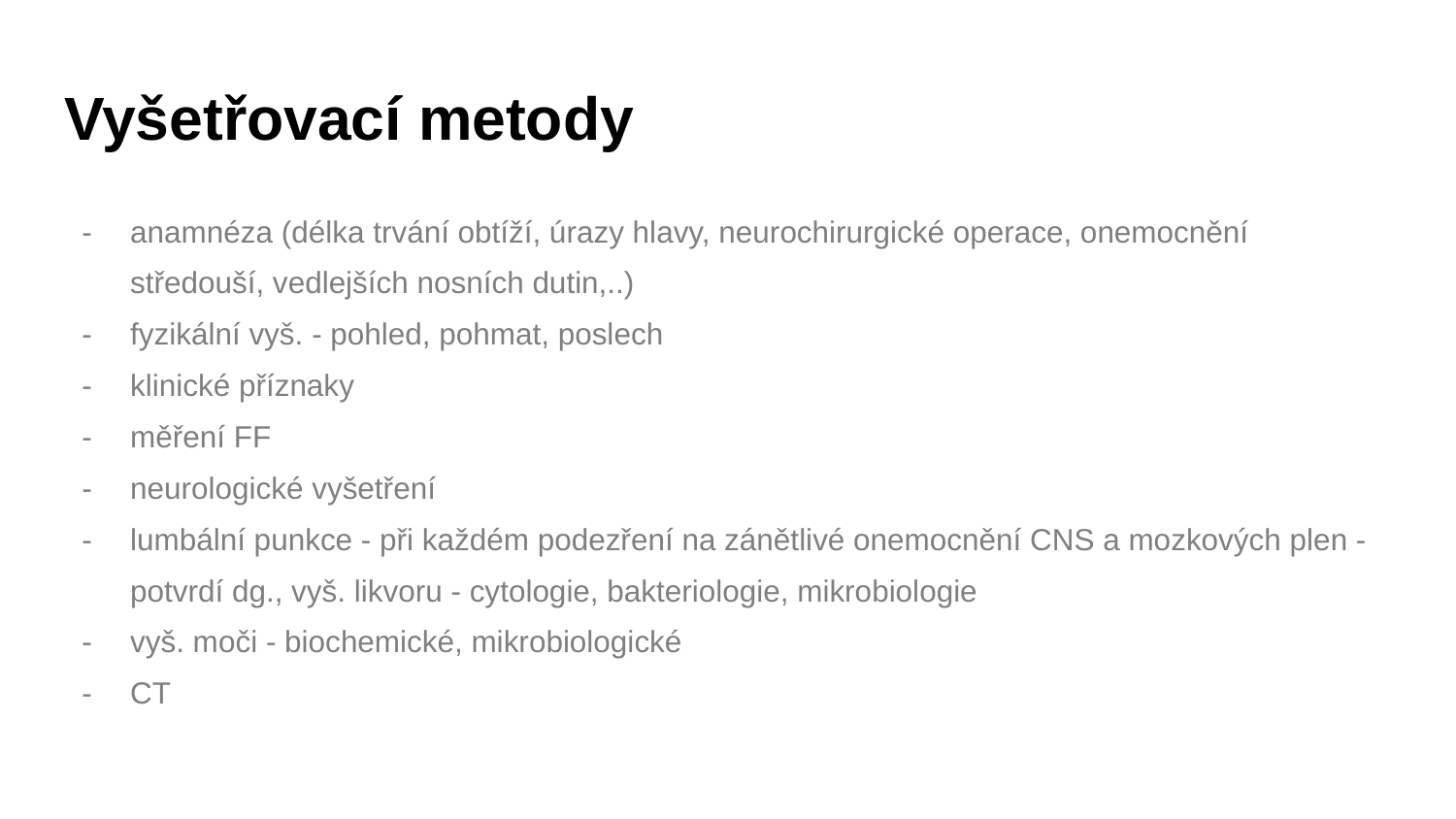

# Vyšetřovací metody
anamnéza (délka trvání obtíží, úrazy hlavy, neurochirurgické operace, onemocnění středouší, vedlejších nosních dutin,..)
fyzikální vyš. - pohled, pohmat, poslech
klinické příznaky
měření FF
neurologické vyšetření
lumbální punkce - při každém podezření na zánětlivé onemocnění CNS a mozkových plen - potvrdí dg., vyš. likvoru - cytologie, bakteriologie, mikrobiologie
vyš. moči - biochemické, mikrobiologické
CT